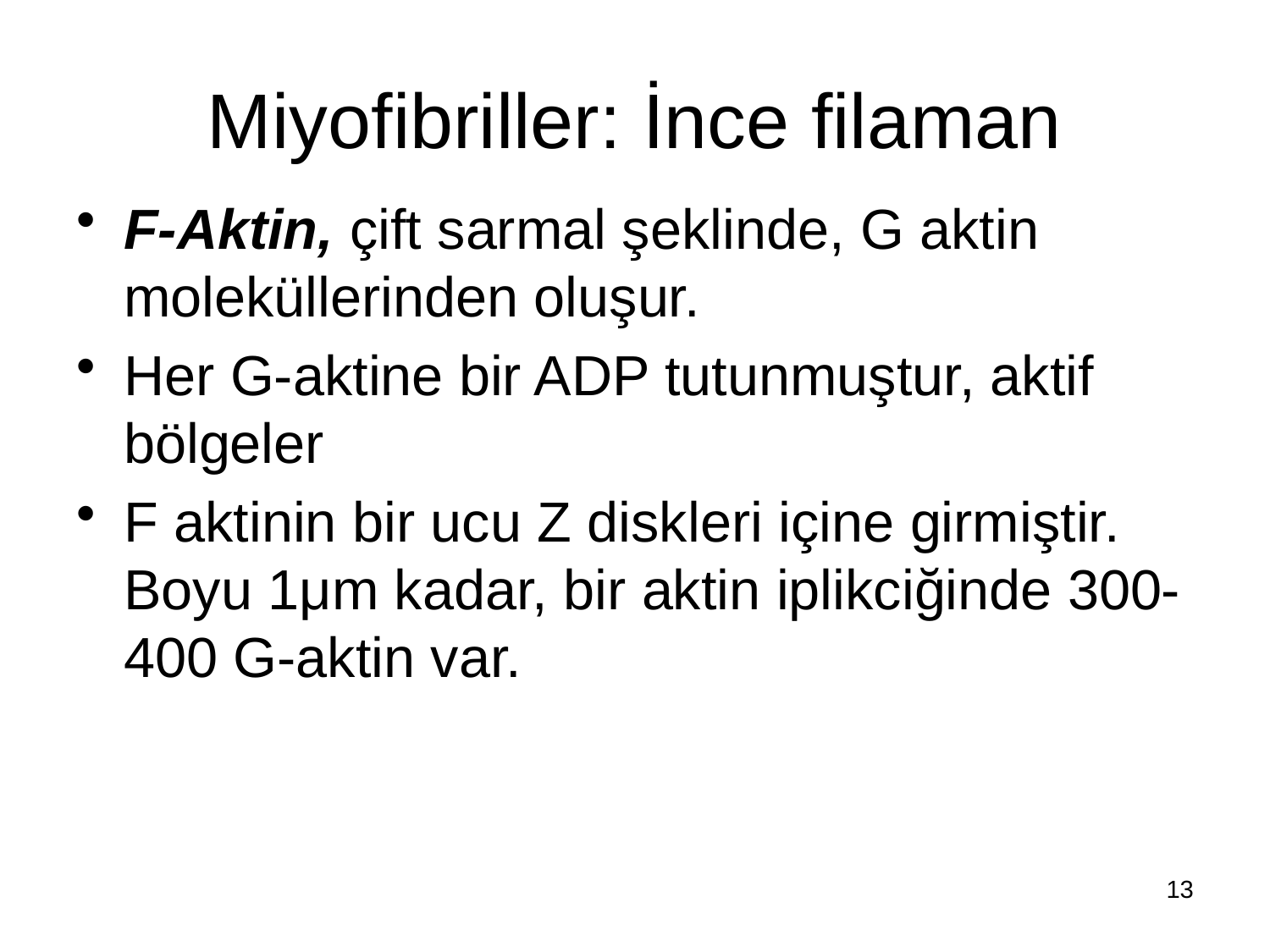

# Miyofibriller: İnce filaman
F-Aktin, çift sarmal şeklinde, G aktin moleküllerinden oluşur.
Her G-aktine bir ADP tutunmuştur, aktif bölgeler
F aktinin bir ucu Z diskleri içine girmiştir. Boyu 1μm kadar, bir aktin iplikciğinde 300-400 G-aktin var.

13